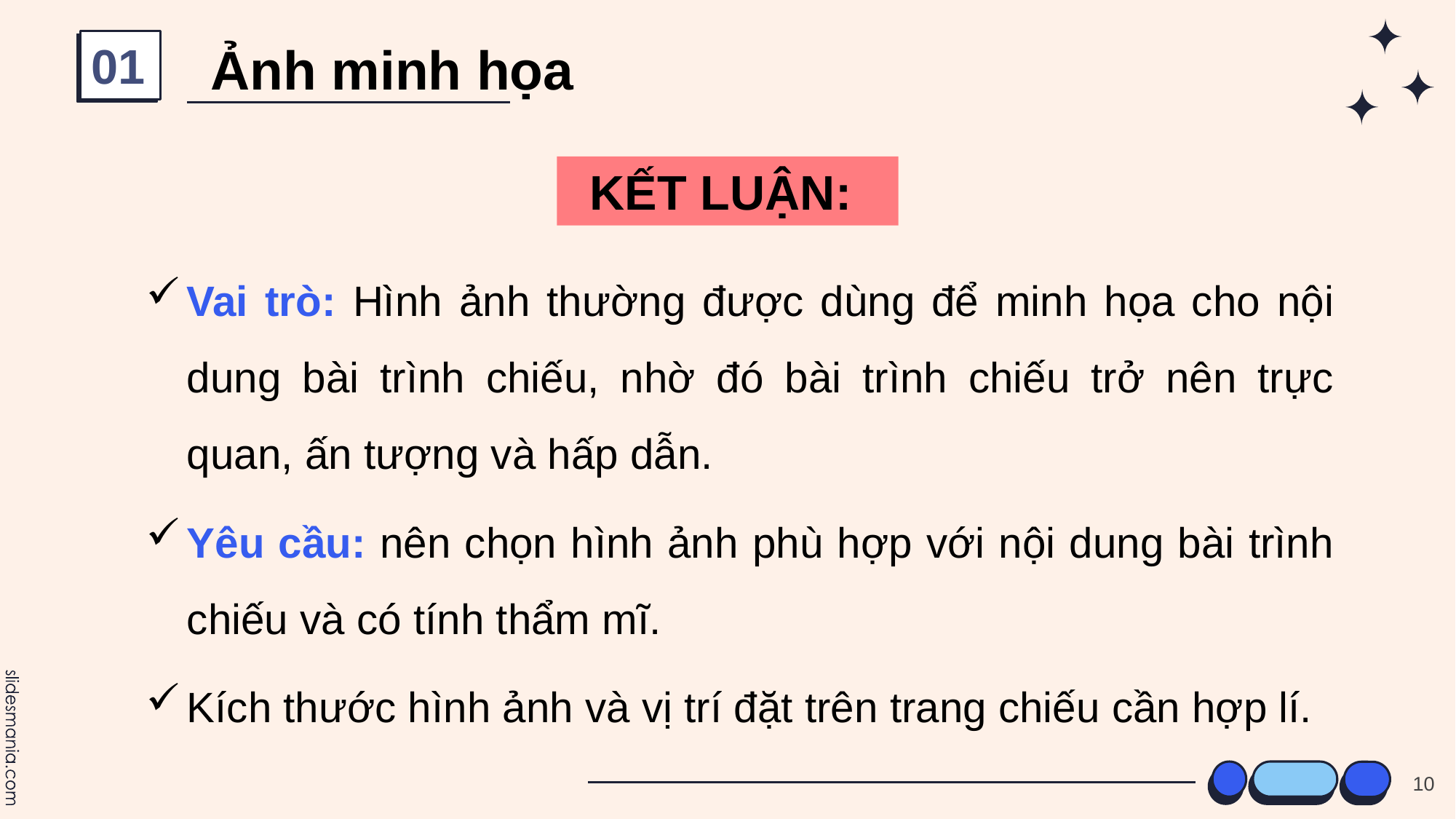

Ảnh minh họa
01

KẾT LUẬN:
Vai trò: Hình ảnh thường được dùng để minh họa cho nội dung bài trình chiếu, nhờ đó bài trình chiếu trở nên trực quan, ấn tượng và hấp dẫn.
Yêu cầu: nên chọn hình ảnh phù hợp với nội dung bài trình chiếu và có tính thẩm mĩ.
Kích thước hình ảnh và vị trí đặt trên trang chiếu cần hợp lí.
10